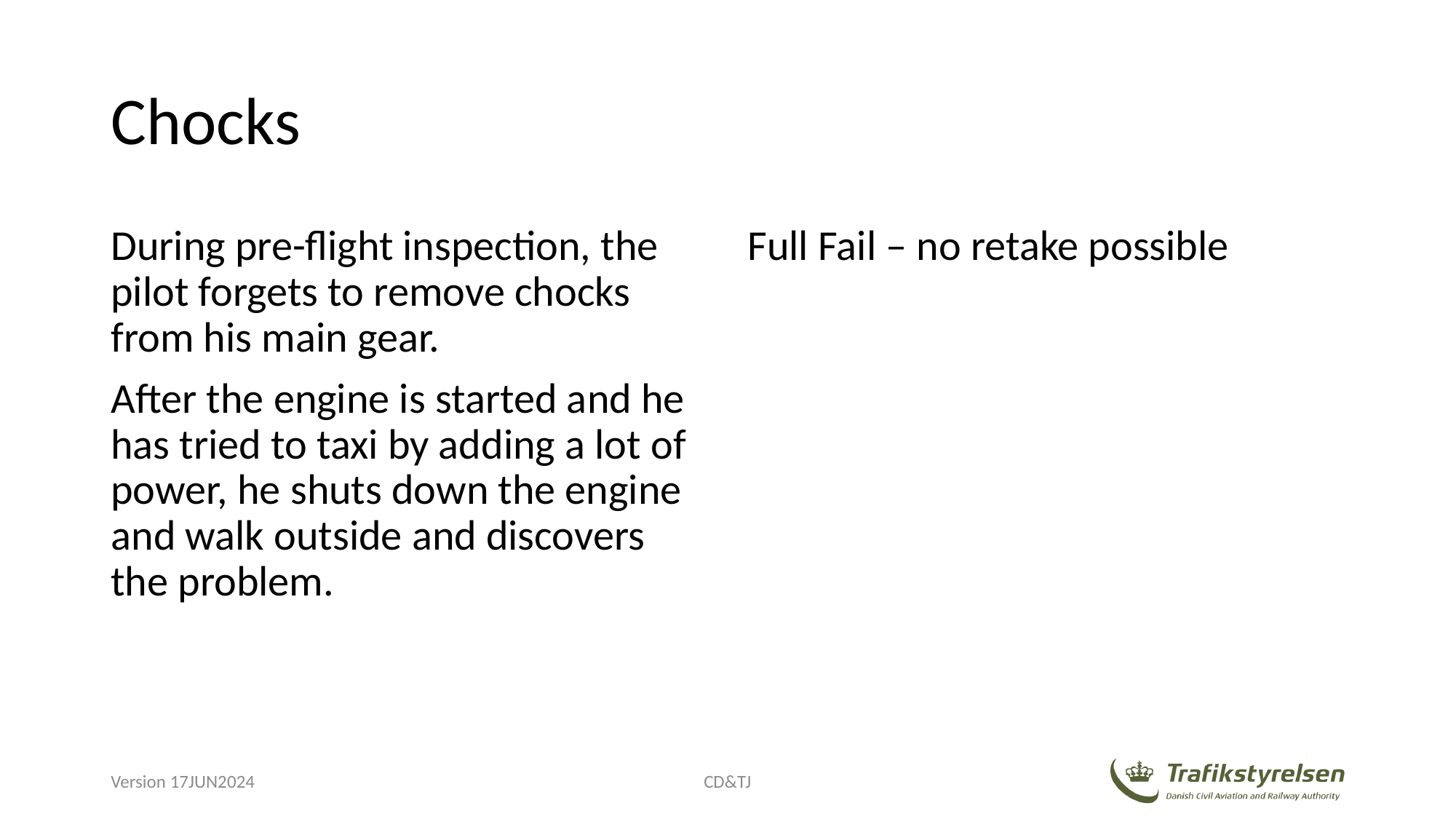

# Chocks
During pre-flight inspection, the pilot forgets to remove chocks from his main gear.
After the engine is started and he has tried to taxi by adding a lot of power, he shuts down the engine and walk outside and discovers the problem.
Full Fail – no retake possible
Version 17JUN2024
CD&TJ